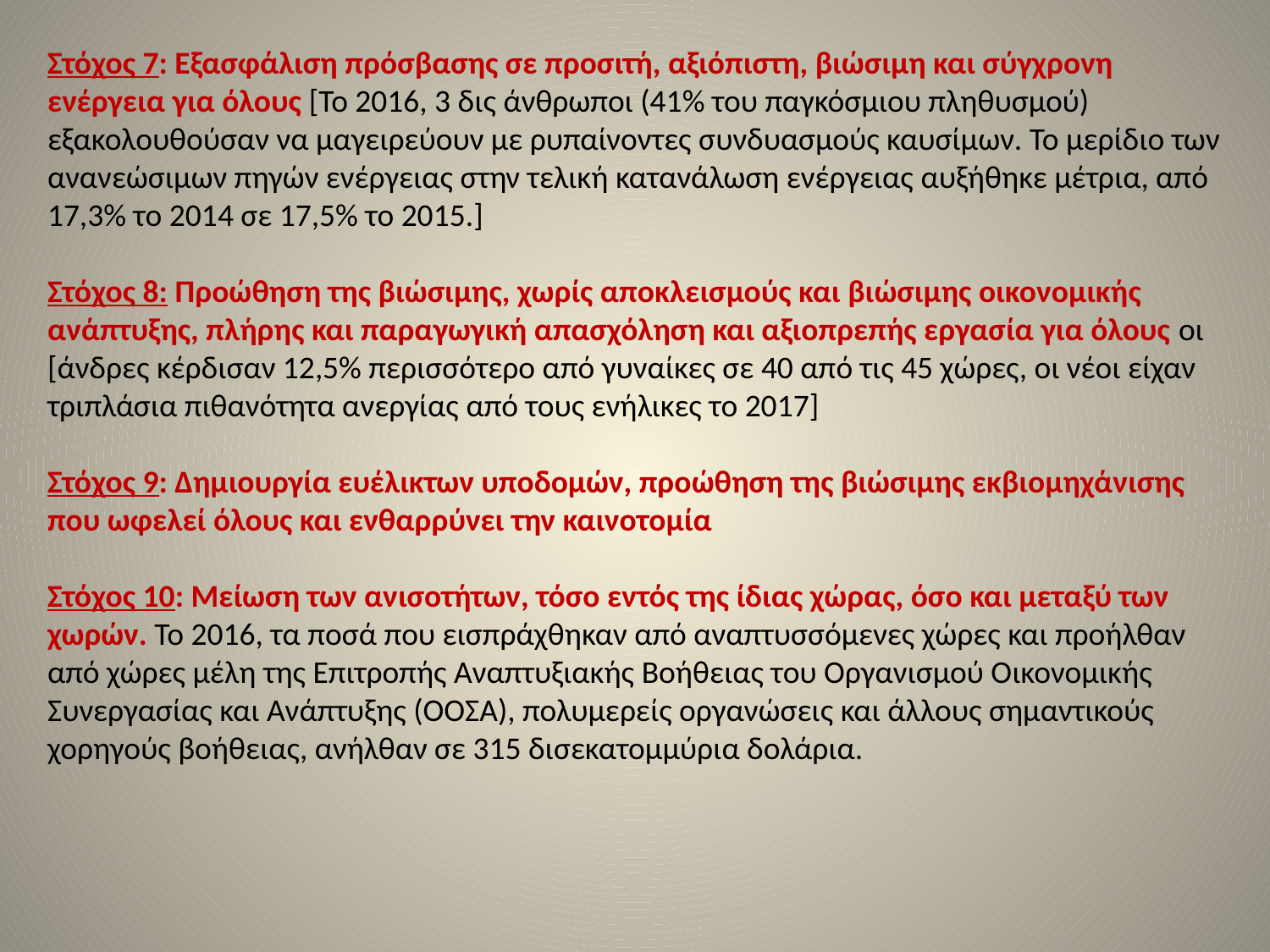

Στόχος 7: Εξασφάλιση πρόσβασης σε προσιτή, αξιόπιστη, βιώσιμη και σύγχρονη ενέργεια για όλους [Το 2016, 3 δις άνθρωποι (41% του παγκόσμιου πληθυσμού) εξακολουθούσαν να μαγειρεύουν με ρυπαίνοντες συνδυασμούς καυσίμων. Το μερίδιο των ανανεώσιμων πηγών ενέργειας στην τελική κατανάλωση ενέργειας αυξήθηκε μέτρια, από 17,3% το 2014 σε 17,5% το 2015.]

Στόχος 8: Προώθηση της βιώσιμης, χωρίς αποκλεισμούς και βιώσιμης οικονομικής ανάπτυξης, πλήρης και παραγωγική απασχόληση και αξιοπρεπής εργασία για όλους οι [άνδρες κέρδισαν 12,5% περισσότερο από γυναίκες σε 40 από τις 45 χώρες, οι νέοι είχαν τριπλάσια πιθανότητα ανεργίας από τους ενήλικες το 2017]

Στόχος 9: Δημιουργία ευέλικτων υποδομών, προώθηση της βιώσιμης εκβιομηχάνισης που ωφελεί όλους και ενθαρρύνει την καινοτομία

Στόχος 10: Μείωση των ανισοτήτων, τόσο εντός της ίδιας χώρας, όσο και μεταξύ των χωρών. Το 2016, τα ποσά που εισπράχθηκαν από αναπτυσσόμενες χώρες και προήλθαν από χώρες μέλη της Επιτροπής Αναπτυξιακής Βοήθειας του Οργανισμού Οικονομικής Συνεργασίας και Ανάπτυξης (ΟΟΣΑ), πολυμερείς οργανώσεις και άλλους σημαντικούς χορηγούς βοήθειας, ανήλθαν σε 315 δισεκατομμύρια δολάρια.